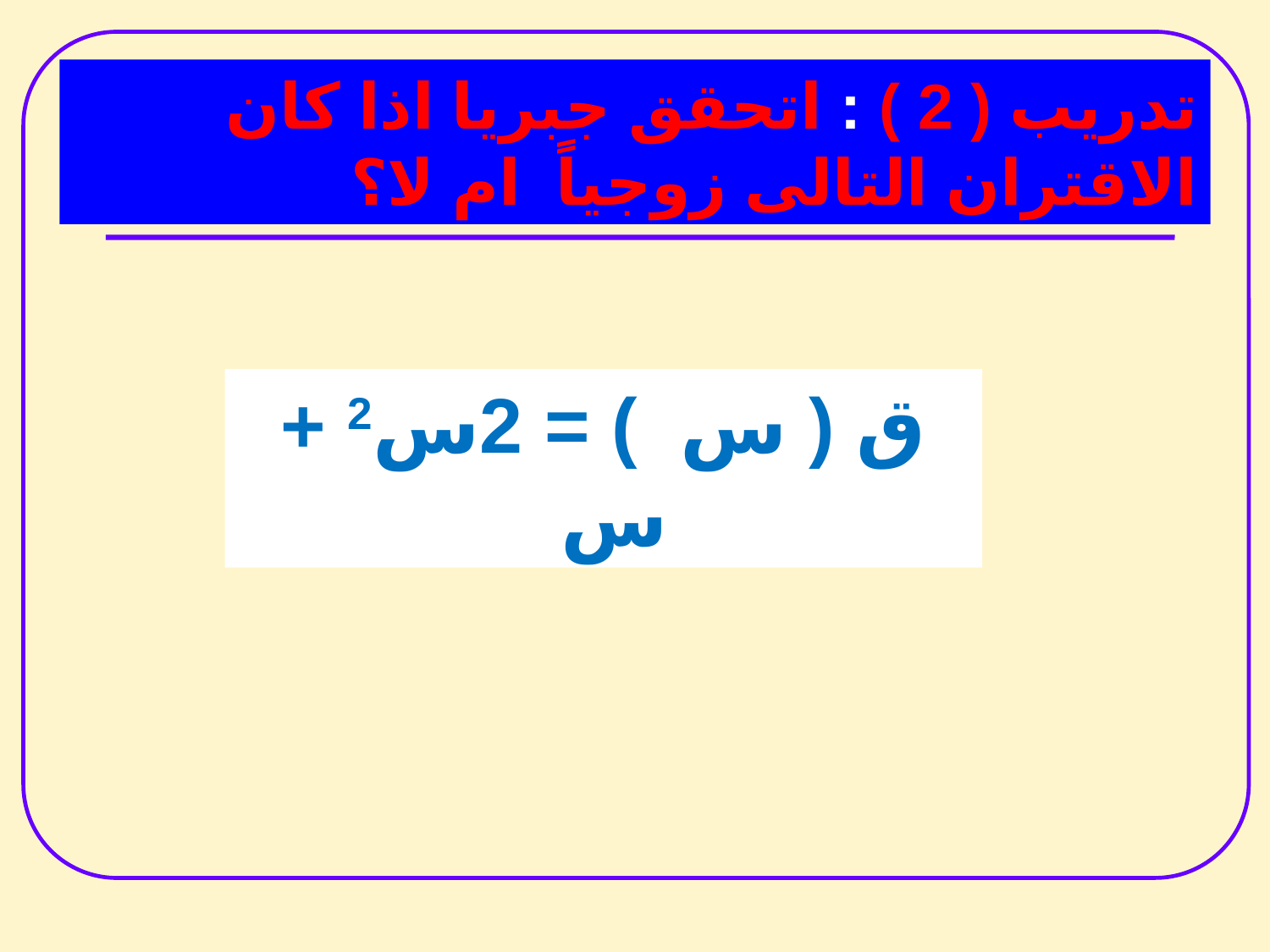

تدريب ( 2 ) : اتحقق جبريا اذا كان الاقتران التالى زوجياً  ام لا؟
ق ( س  ) = 2س2 + س